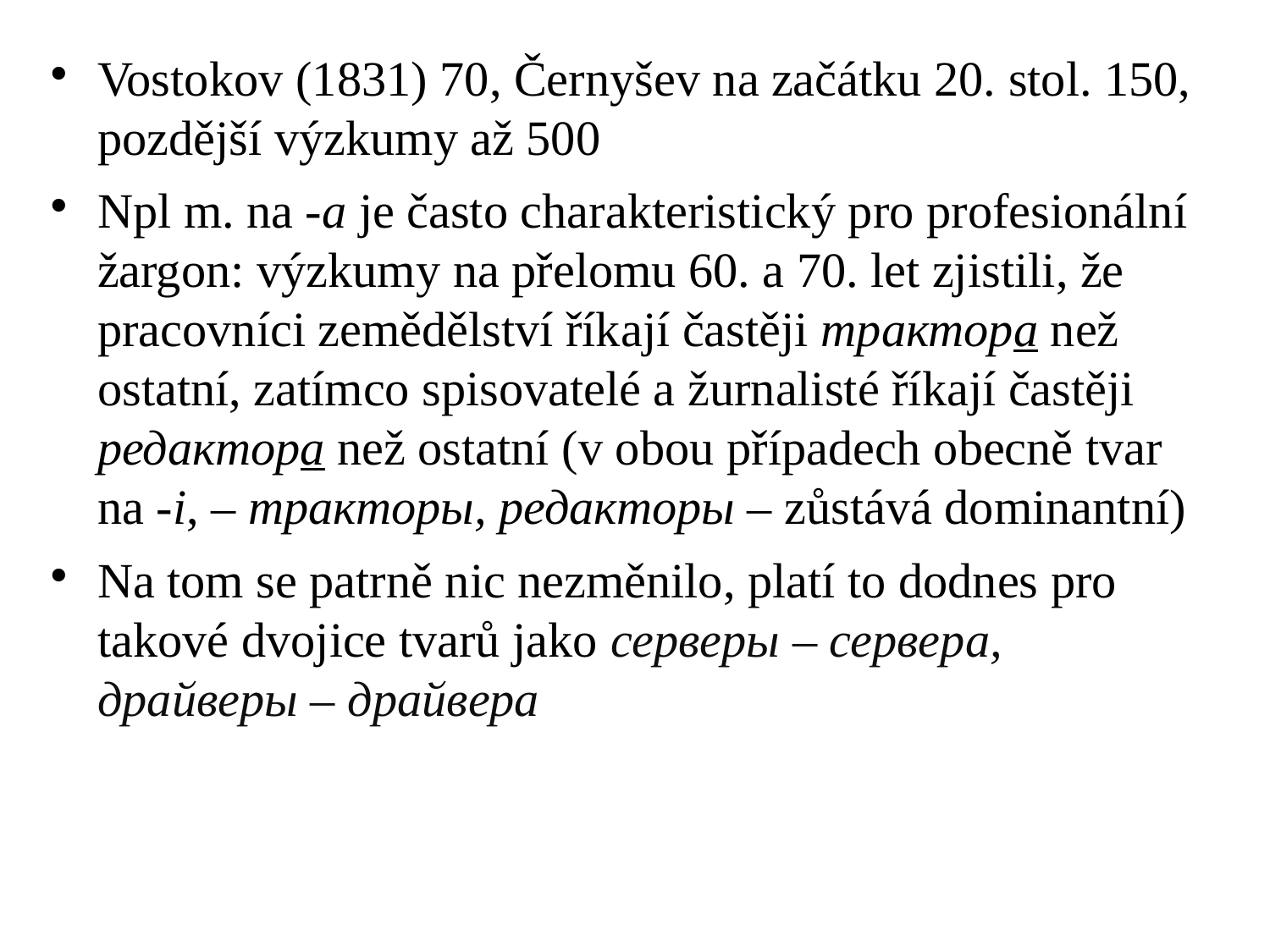

# Vostokov (1831) 70, Černyšev na začátku 20. stol. 150, pozdější výzkumy až 500
Npl m. na -a je často charakteristický pro profesionální žargon: výzkumy na přelomu 60. a 70. let zjistili, že pracovníci zemědělství říkají častěji трактора než ostatní, zatímco spisovatelé a žurnalisté říkají častěji редактора než ostatní (v obou případech obecně tvar na -i, – тракторы, редакторы – zůstává dominantní)
Na tom se patrně nic nezměnilo, platí to dodnes pro takové dvojice tvarů jako серверы – сервера, драйверы – драйвера